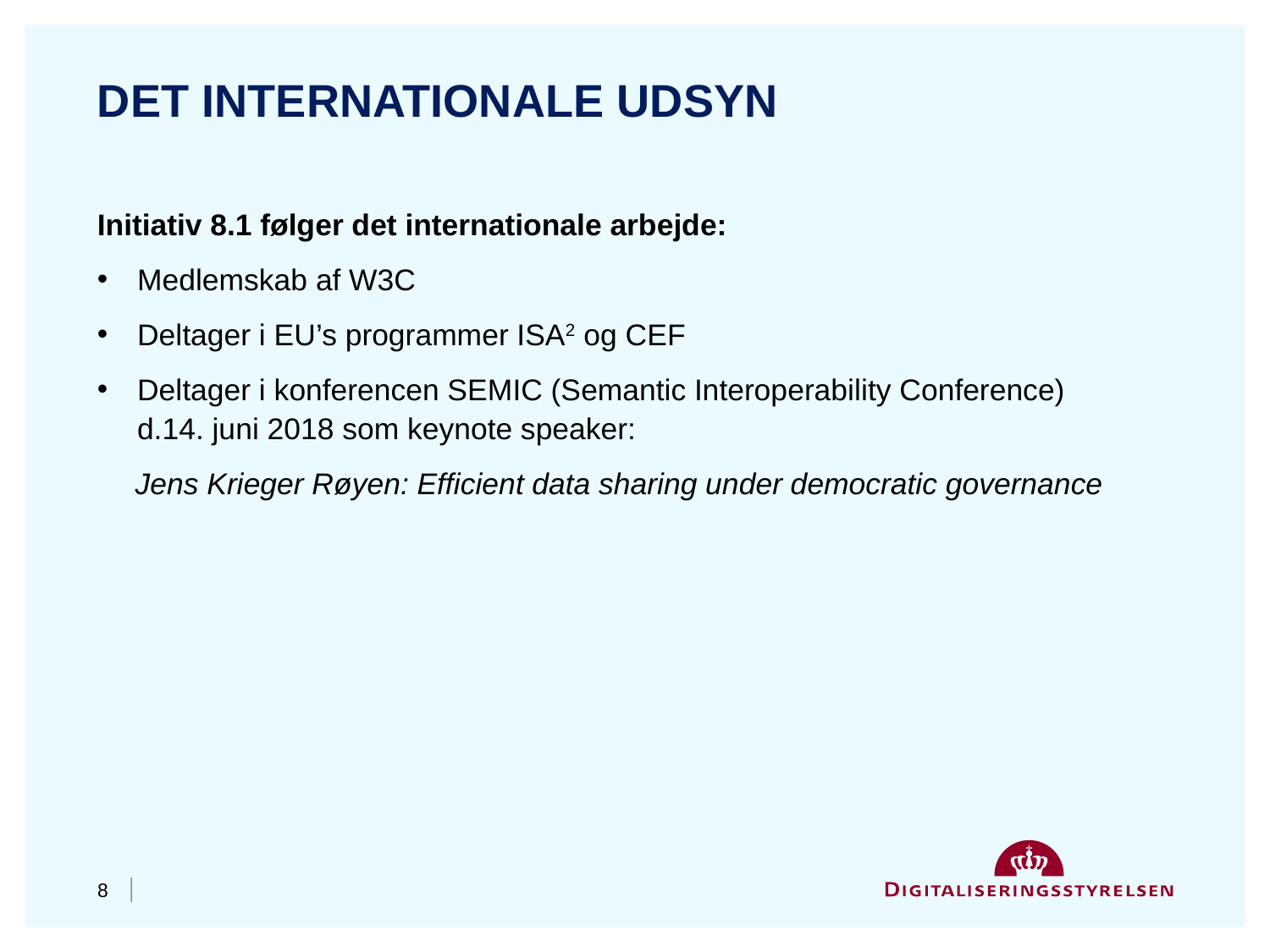

# Det internationale udsyn
Initiativ 8.1 følger det internationale arbejde:
Medlemskab af W3C
Deltager i EU’s programmer ISA2 og CEF
Deltager i konferencen SEMIC (Semantic Interoperability Conference)
d.14. juni 2018 som keynote speaker:
Jens Krieger Røyen: Efficient data sharing under democratic governance
8